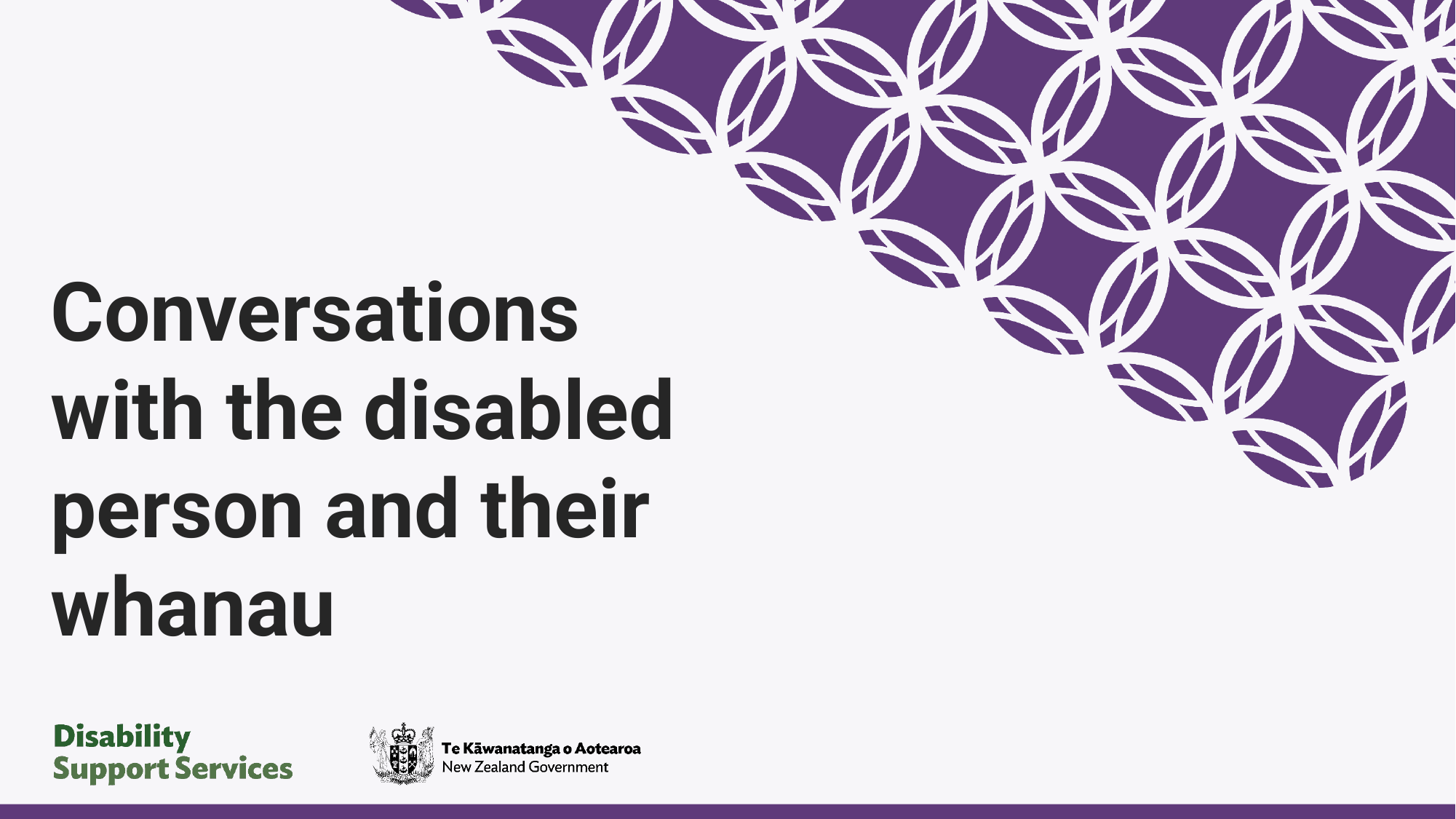

# Conversations with the disabled person and their whanau